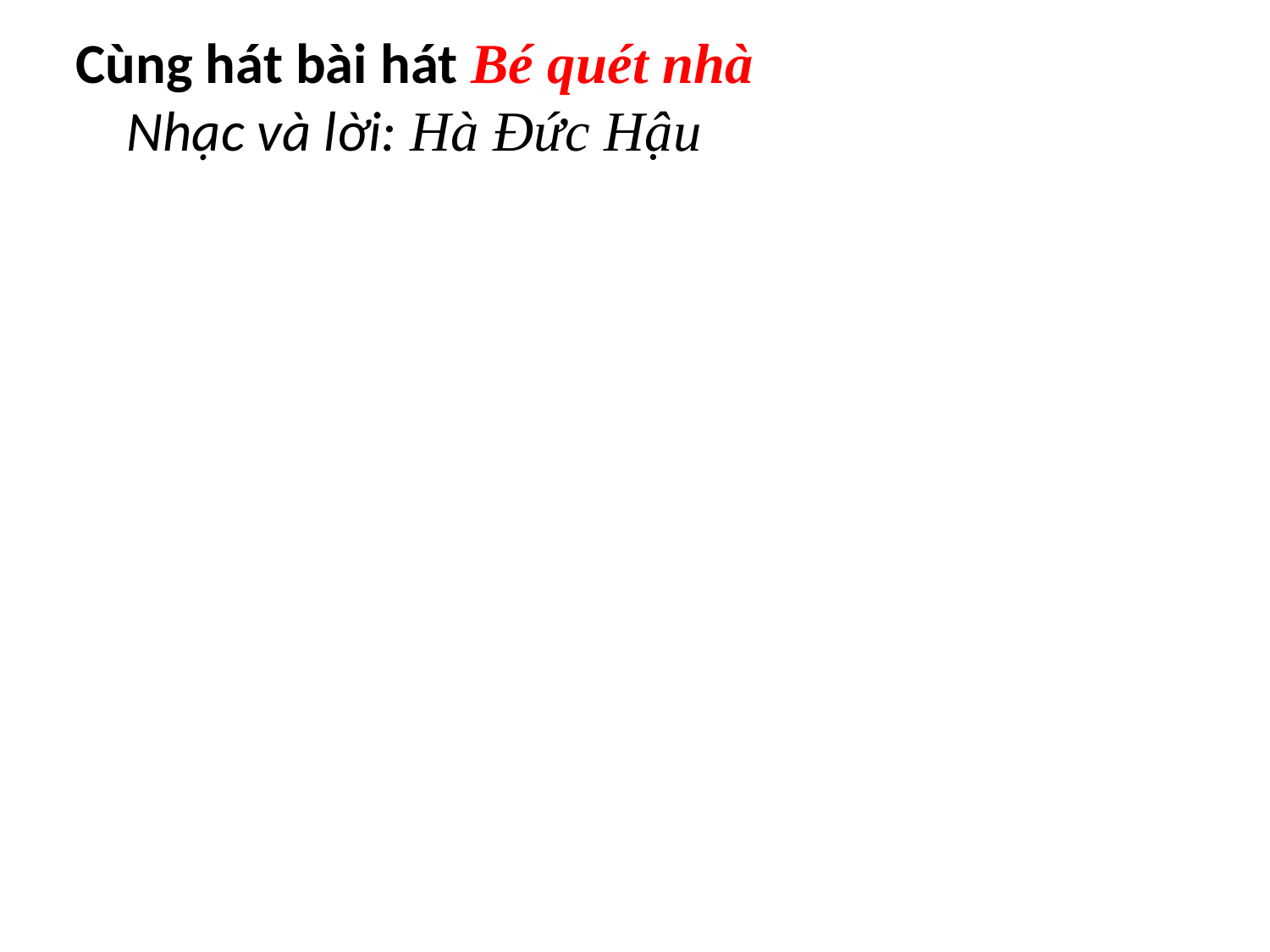

Cùng hát bài hát Bé quét nhà
    Nhạc và lời: Hà Đức Hậu